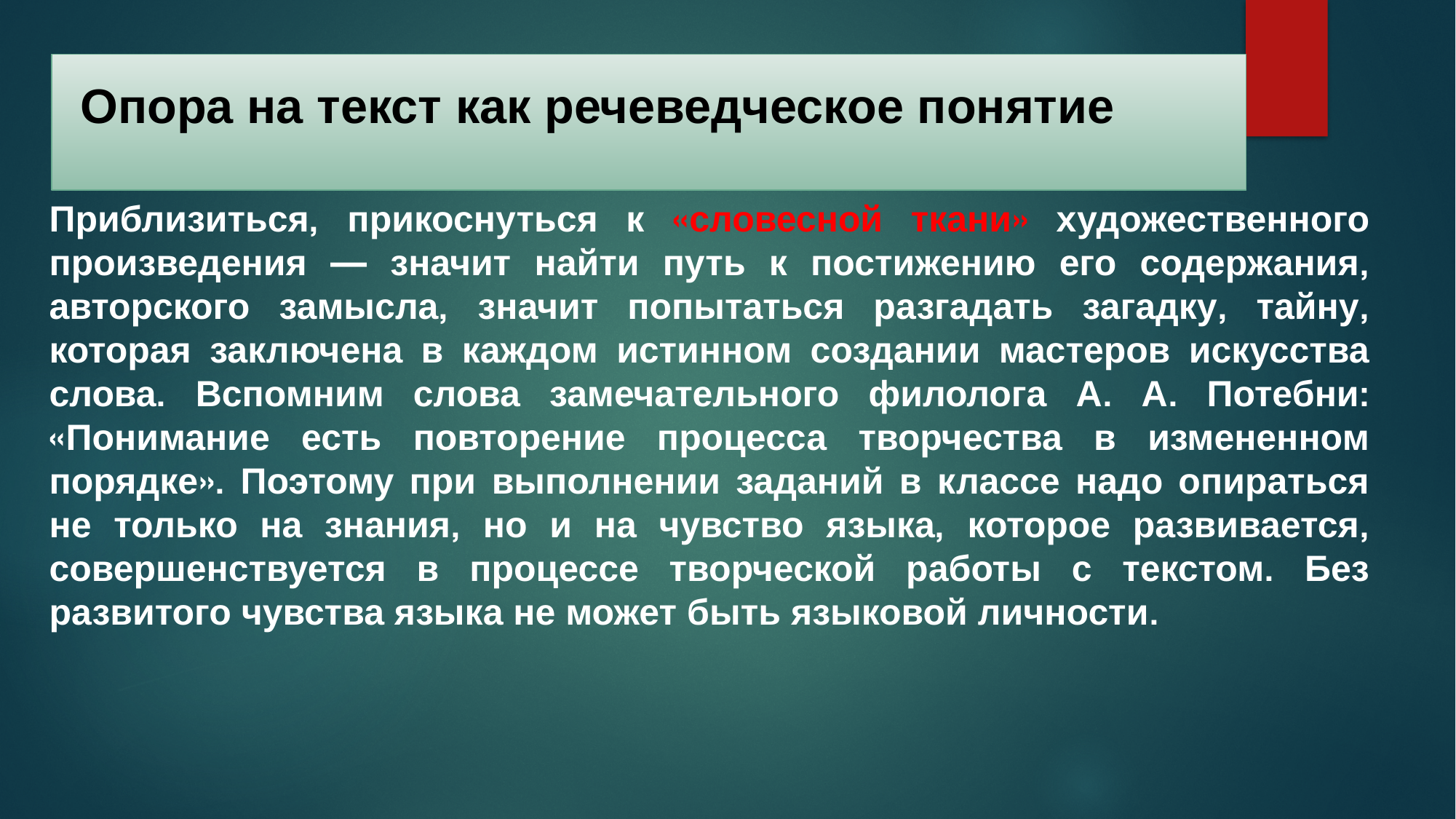

# Опора на текст как речеведческое понятие
Приблизиться, прикоснуться к «словесной ткани» художественного произведения — значит найти путь к постижению его содержания, авторского за­мысла, значит попытаться разгадать загадку, тайну, которая заключена в каждом истинном создании мастеров искусства слова. Вспомним слова замечательного филолога А. А. Потебни: «Понимание есть повторение процесса творчества в измененном порядке». Поэтому при выполнении заданий в классе надо опираться не только на знания, но и на чувство языка, которое развивается, совершенствуется в процессе творческой работы с текстом. Без развитого чувства языка не может быть языковой личности.